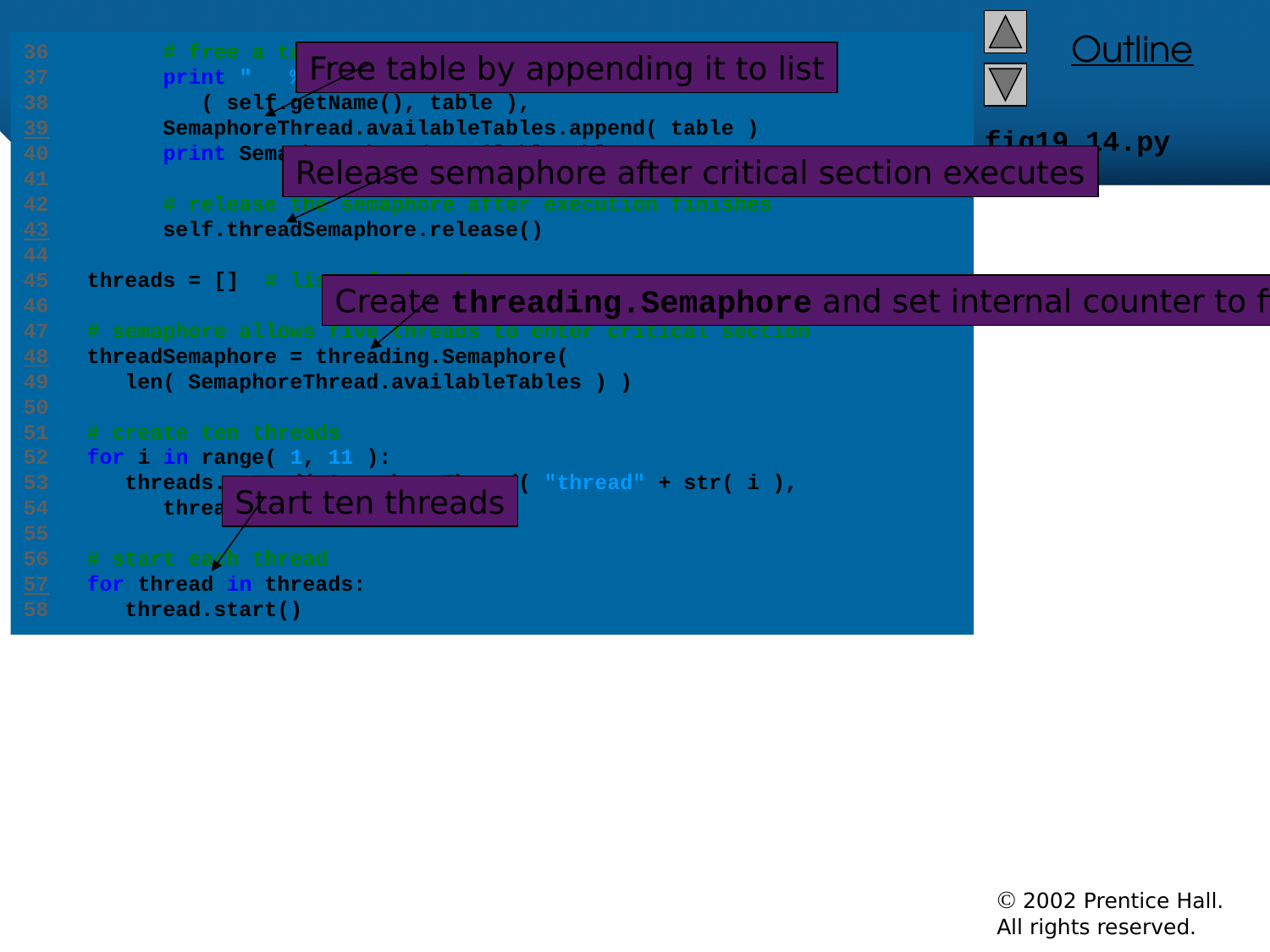

36         # free a table
37         print "   %s exiting; freeing table %s." % \
38            ( self.getName(), table ),
39         SemaphoreThread.availableTables.append( table )
40         print SemaphoreThread.availableTables
41
42         # release the semaphore after execution finishes
43         self.threadSemaphore.release()
44
45   threads = []  # list of threads
46
47   # semaphore allows five threads to enter critical section
48   threadSemaphore = threading.Semaphore(
49      len( SemaphoreThread.availableTables ) )
50
51   # create ten threads
52   for i in range( 1, 11 ):
53      threads.append( SemaphoreThread( "thread" + str( i ),
54         threadSemaphore ) )
55
56   # start each thread
57   for thread in threads:
58      thread.start()
Free table by appending it to list

# fig19_14.py
Release semaphore after critical section executes

Create threading.Semaphore and set internal counter to five

Start ten threads